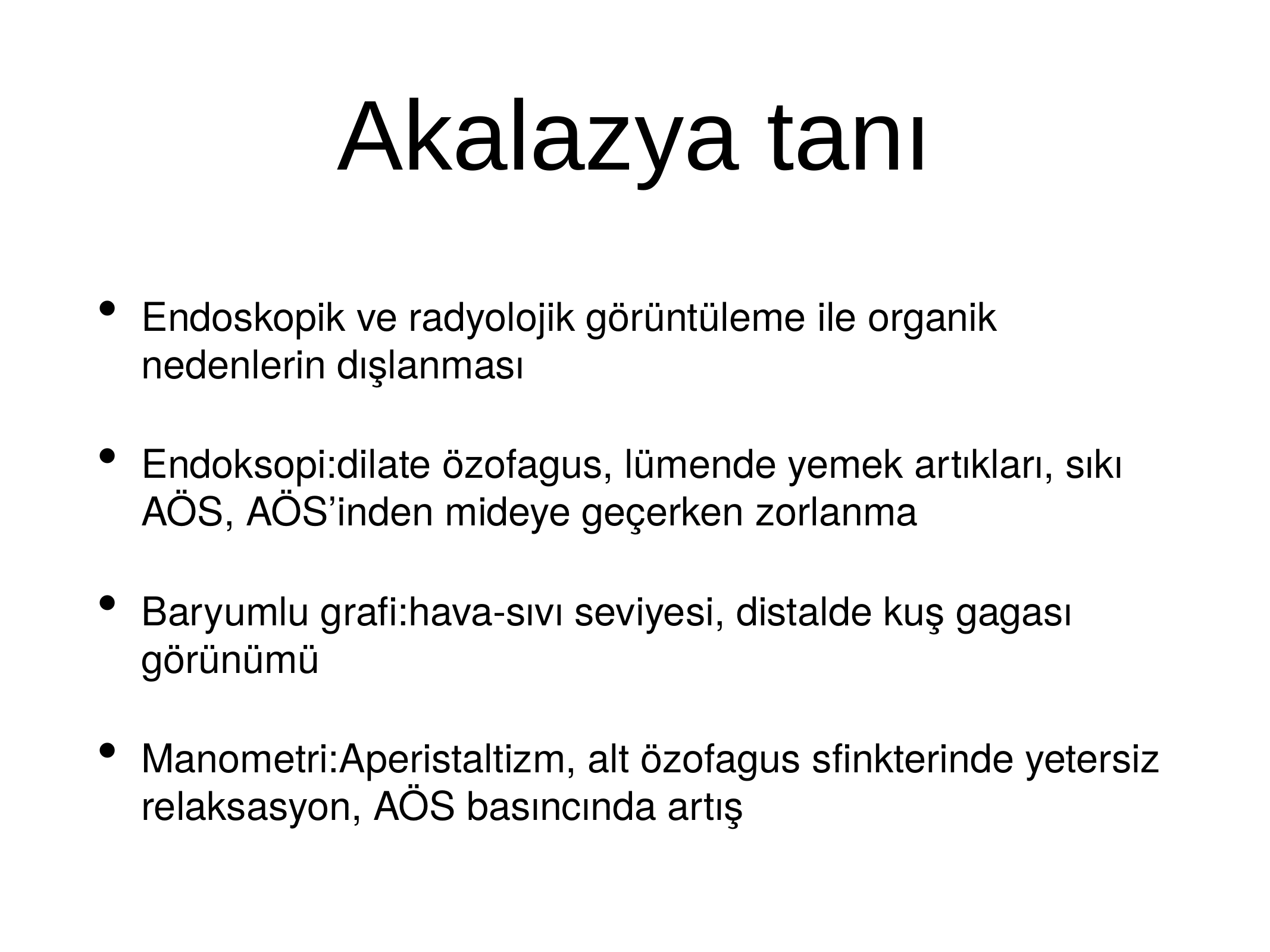

# Akalazya tanı
Endoskopik ve radyolojik görüntüleme ile organik nedenlerin dışlanması
Endoksopi:dilate özofagus, lümende yemek artıkları, sıkı AÖS, AÖS’inden mideye geçerken zorlanma
Baryumlu grafi:hava-sıvı seviyesi, distalde kuş gagası görünümü
Manometri:Aperistaltizm, alt özofagus sfinkterinde yetersiz relaksasyon, AÖS basıncında artış